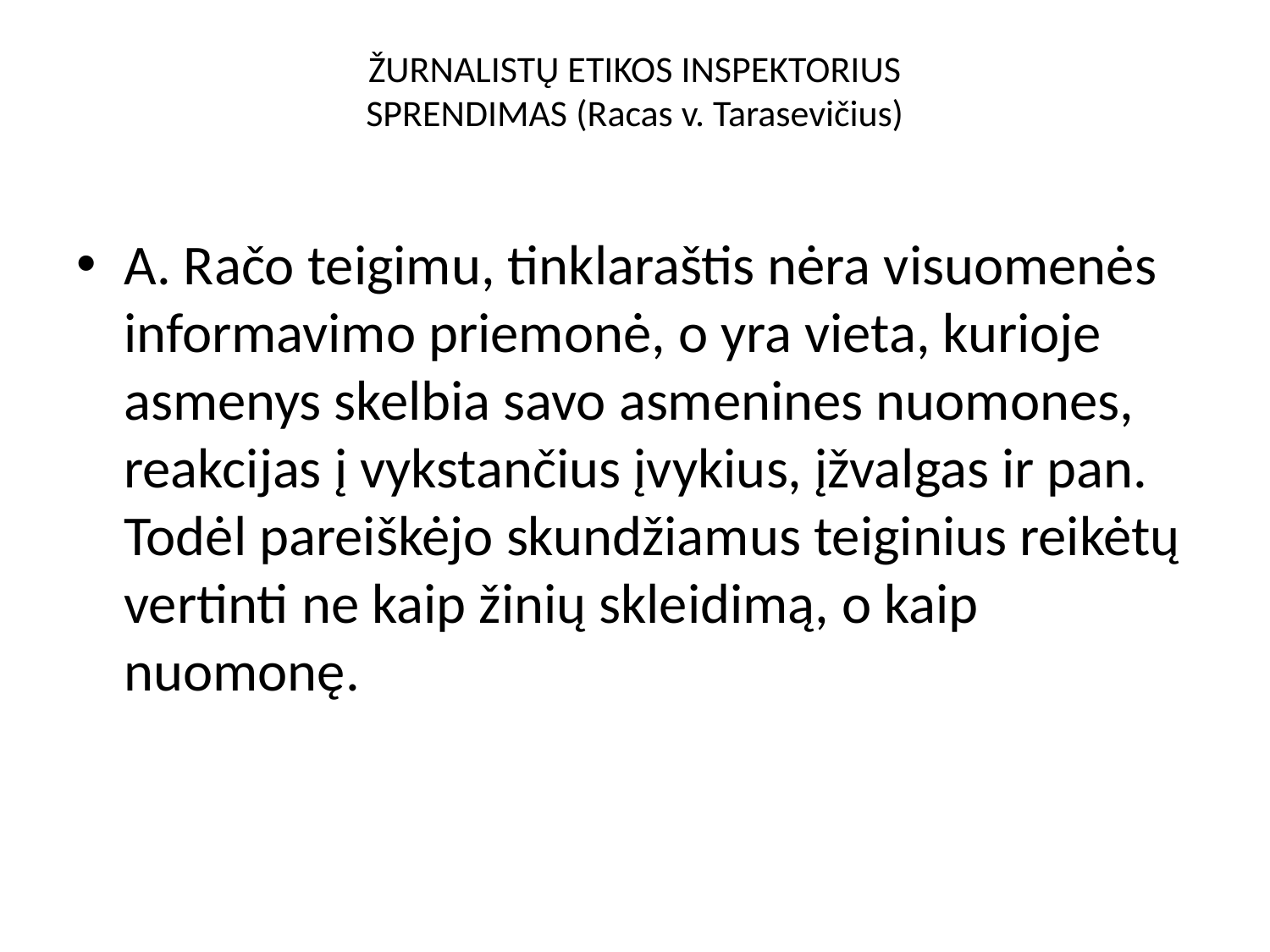

# ŽURNALISTŲ ETIKOS INSPEKTORIUS SPRENDIMAS (Racas v. Tarasevičius)
A. Račo teigimu, tinklaraštis nėra visuomenės informavimo priemonė, o yra vieta, kurioje asmenys skelbia savo asmenines nuomones, reakcijas į vykstančius įvykius, įžvalgas ir pan. Todėl pareiškėjo skundžiamus teiginius reikėtų vertinti ne kaip žinių skleidimą, o kaip nuomonę.